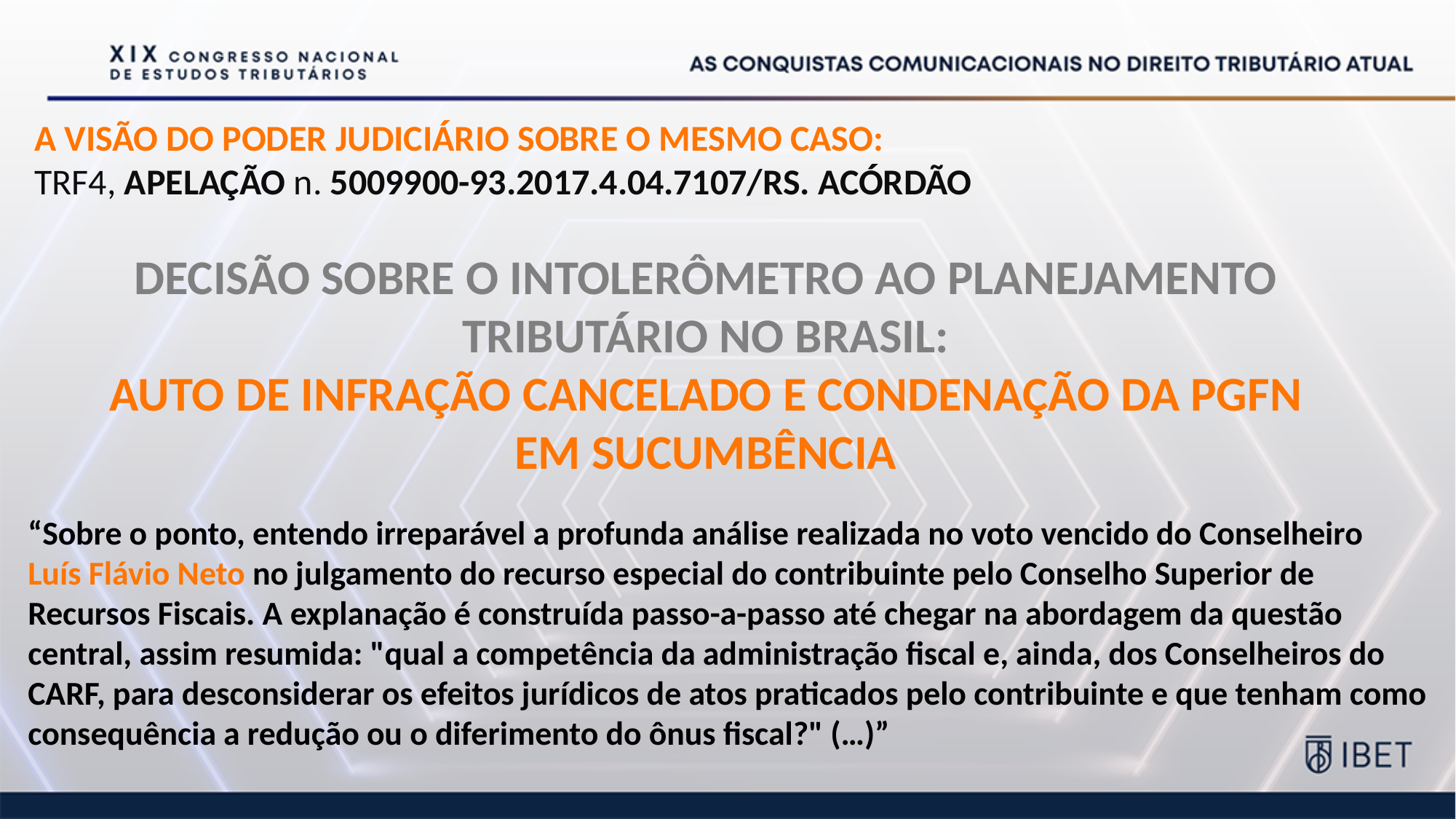

A VISÃO DO PODER JUDICIÁRIO SOBRE O MESMO CASO:
TRF4, apelação n. 5009900-93.2017.4.04.7107/RS. acórdão
DECISÃO SOBRE O INTOLERÔMETRO AO PLANEJAMENTO TRIBUTÁRIO NO BRASIL:
AUTO DE INFRAÇÃO CANCELADO E CONDENAÇÃO DA PGFN EM SUCUMBÊNCIA
“Sobre o ponto, entendo irreparável a profunda análise realizada no voto vencido do Conselheiro
Luís Flávio Neto no julgamento do recurso especial do contribuinte pelo Conselho Superior de Recursos Fiscais. A explanação é construída passo-a-passo até chegar na abordagem da questão central, assim resumida: "qual a competência da administração fiscal e, ainda, dos Conselheiros do CARF, para desconsiderar os efeitos jurídicos de atos praticados pelo contribuinte e que tenham como consequência a redução ou o diferimento do ônus fiscal?" (…)”